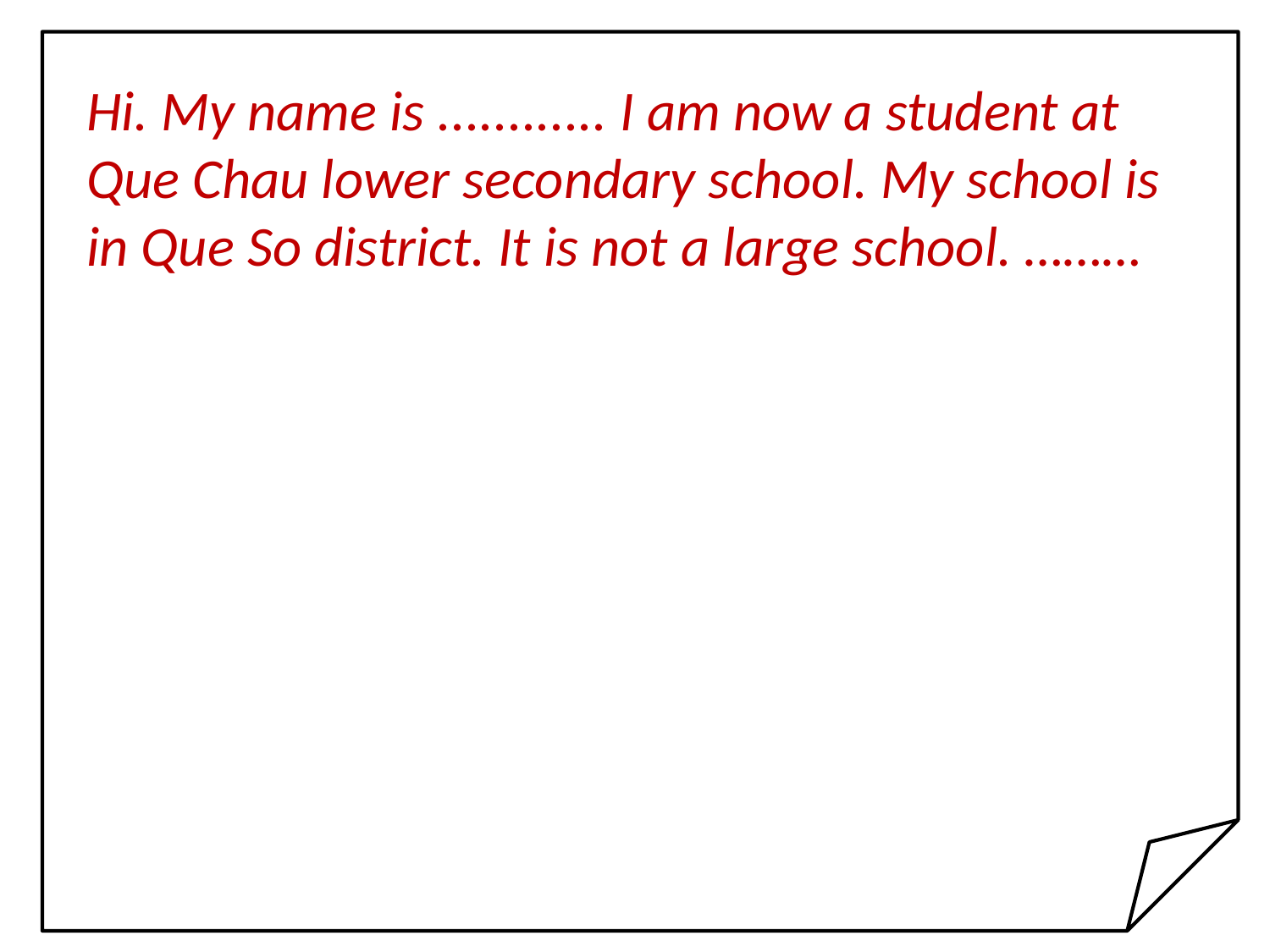

Hi. My name is ............ I am now a student at Que Chau lower secondary school. My school is in Que So district. It is not a large school. ………